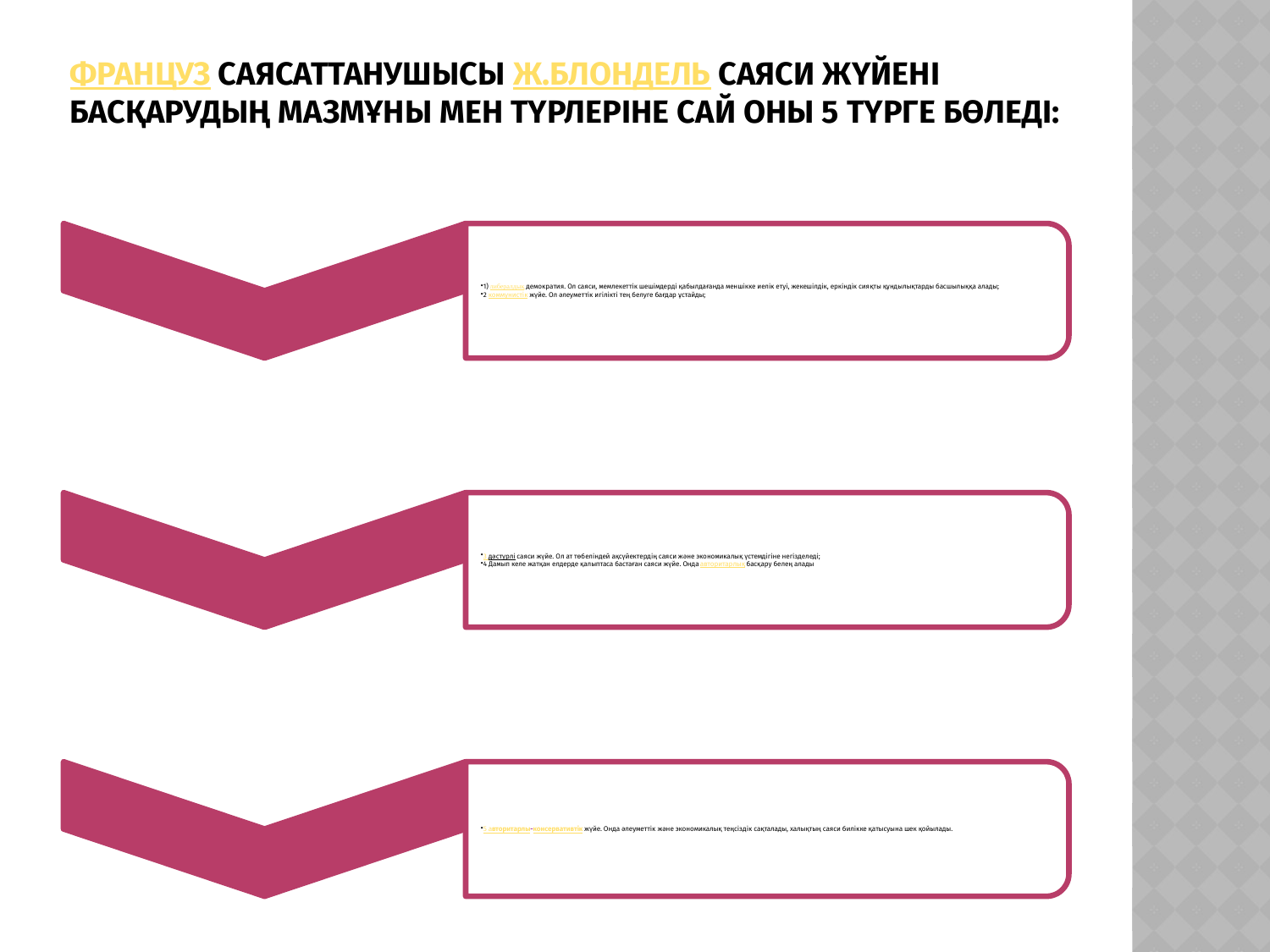

# Француз саясаттанушысы Ж.Блондель саяси жүйені басқарудың мазмұны мен түрлеріне сай оны 5 түрге бөледі:
1) либералдық демократия. Ол саяси, мемлекеттік шешімдерді қабылдағанда меншікке иелік етуі, жекешілдік, еркіндік сияқты құндылықтарды басшылыққа алады;
3 дәстүрлі саяси жүйе. Ол ат төбеліндей ақсүйектердің саяси және экономикалық үстемдігіне негізделеді;
5 авторитарлы-консервативтік жүйе. Онда әлеуметтік және экономикалық теңсіздік сақталады, халықтың саяси билікке қатысуына шек қойылады.
2 коммунистік жүйе. Ол әлеуметтік игілікті тең белуге бағдар ұстайды;
4 Дамып келе жатқан елдерде қалыптаса бастаған саяси жүйе. Онда авторитарлық басқару белең алады